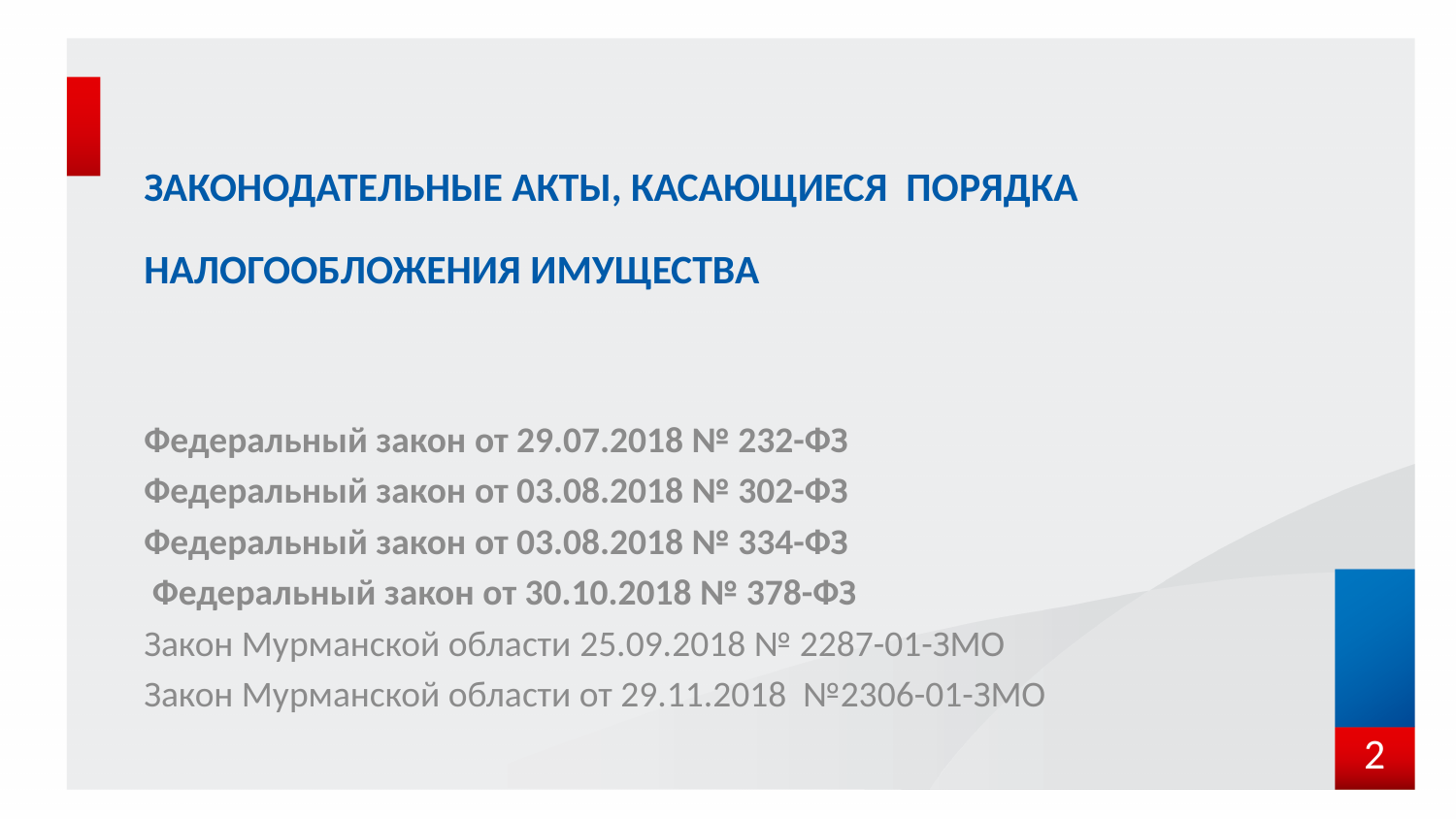

# Законодательные акты, касающиеся  порядка налогообложения имущества
Федеральный закон от 29.07.2018 № 232-ФЗ
Федеральный закон от 03.08.2018 № 302-ФЗ
Федеральный закон от 03.08.2018 № 334-ФЗ
 Федеральный закон от 30.10.2018 № 378-ФЗ
Закон Мурманской области 25.09.2018 № 2287-01-ЗМО
Закон Мурманской области от 29.11.2018  №2306-01-ЗМО

2